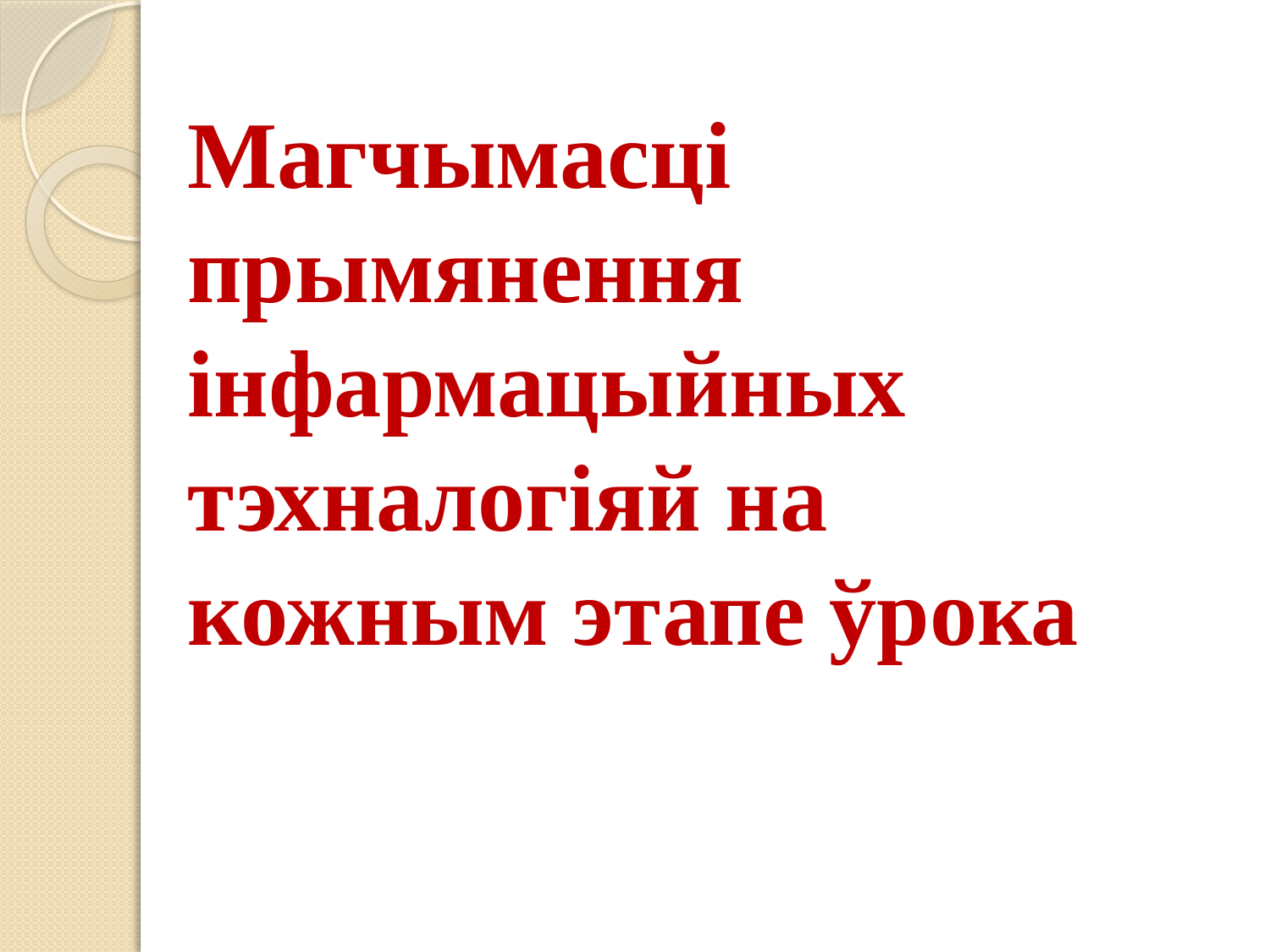

#
Магчымасці прымянення інфармацыйных тэхналогіяй на кожным этапе ўрока